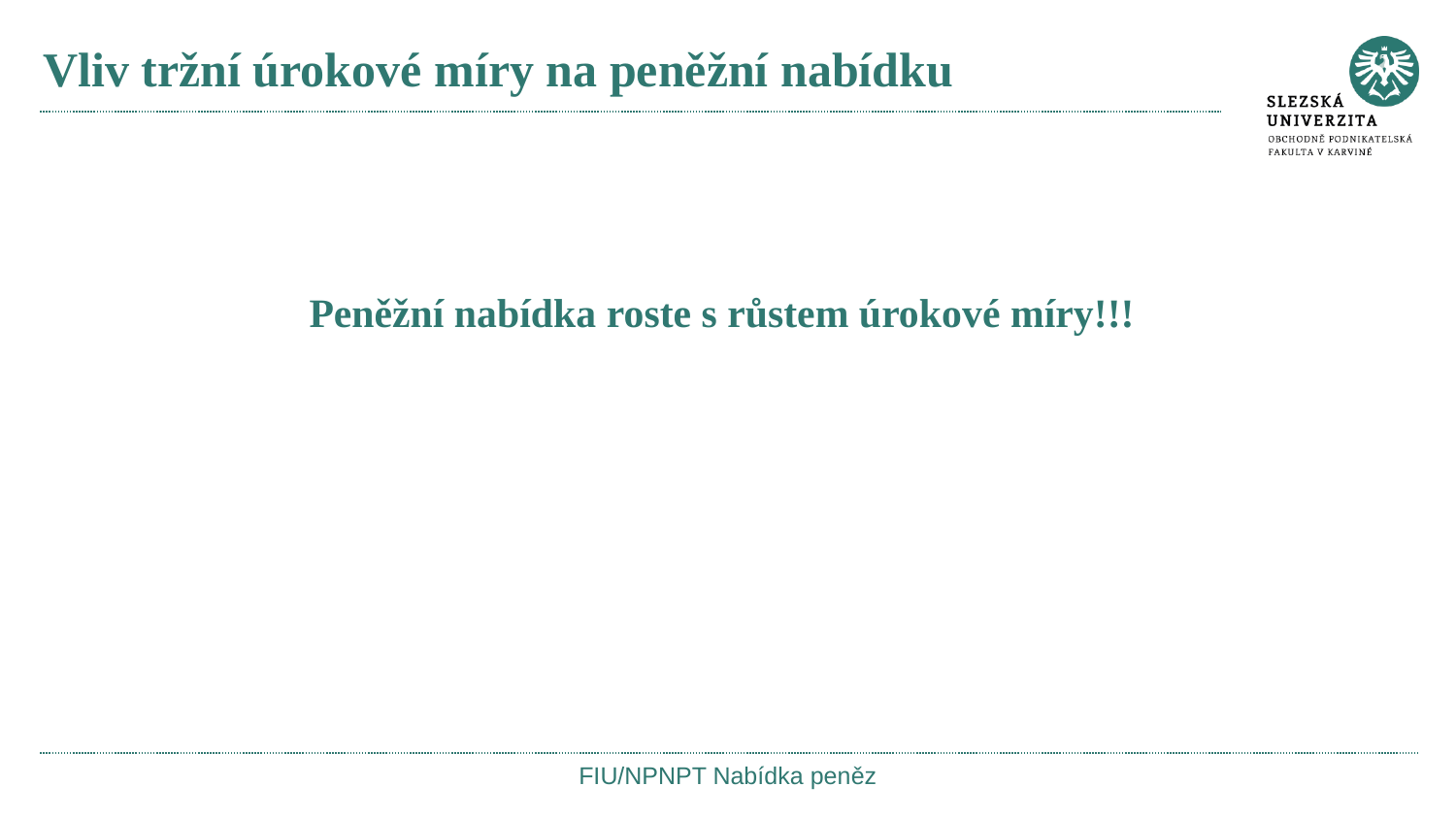

# Vliv tržní úrokové míry na peněžní nabídku

Peněžní nabídka roste s růstem úrokové míry!!!

FIU/NPNPT Nabídka peněz